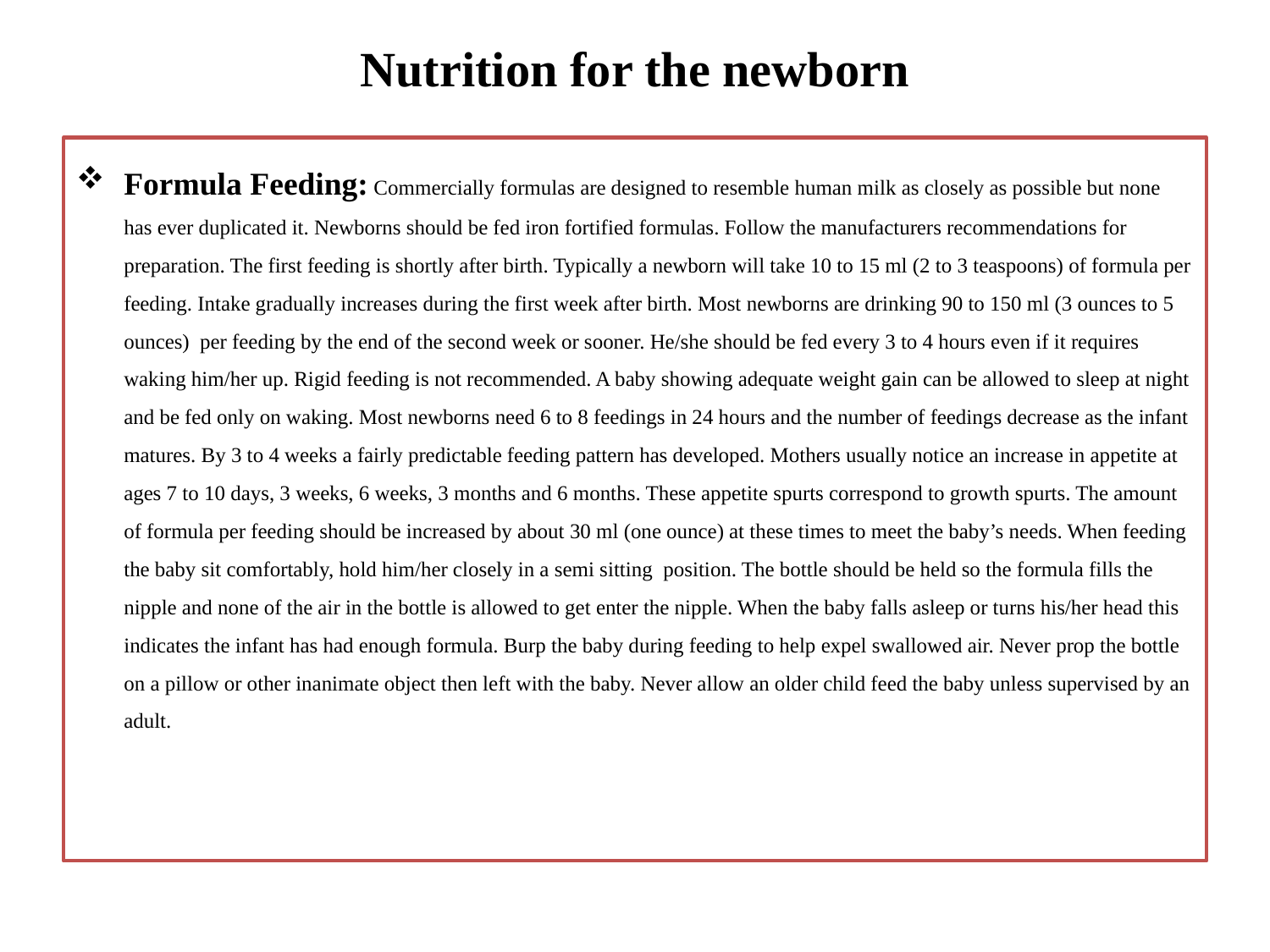

# Nutrition for the newborn
Formula Feeding: Commercially formulas are designed to resemble human milk as closely as possible but none has ever duplicated it. Newborns should be fed iron fortified formulas. Follow the manufacturers recommendations for preparation. The first feeding is shortly after birth. Typically a newborn will take 10 to 15 ml (2 to 3 teaspoons) of formula per feeding. Intake gradually increases during the first week after birth. Most newborns are drinking 90 to 150 ml (3 ounces to 5 ounces)  per feeding by the end of the second week or sooner. He/she should be fed every 3 to 4 hours even if it requires waking him/her up. Rigid feeding is not recommended. A baby showing adequate weight gain can be allowed to sleep at night and be fed only on waking. Most newborns need 6 to 8 feedings in 24 hours and the number of feedings decrease as the infant matures. By 3 to 4 weeks a fairly predictable feeding pattern has developed. Mothers usually notice an increase in appetite at ages 7 to 10 days, 3 weeks, 6 weeks, 3 months and 6 months. These appetite spurts correspond to growth spurts. The amount of formula per feeding should be increased by about 30 ml (one ounce) at these times to meet the baby’s needs. When feeding the baby sit comfortably, hold him/her closely in a semi sitting  position. The bottle should be held so the formula fills the nipple and none of the air in the bottle is allowed to get enter the nipple. When the baby falls asleep or turns his/her head this indicates the infant has had enough formula. Burp the baby during feeding to help expel swallowed air. Never prop the bottle on a pillow or other inanimate object then left with the baby. Never allow an older child feed the baby unless supervised by an adult.